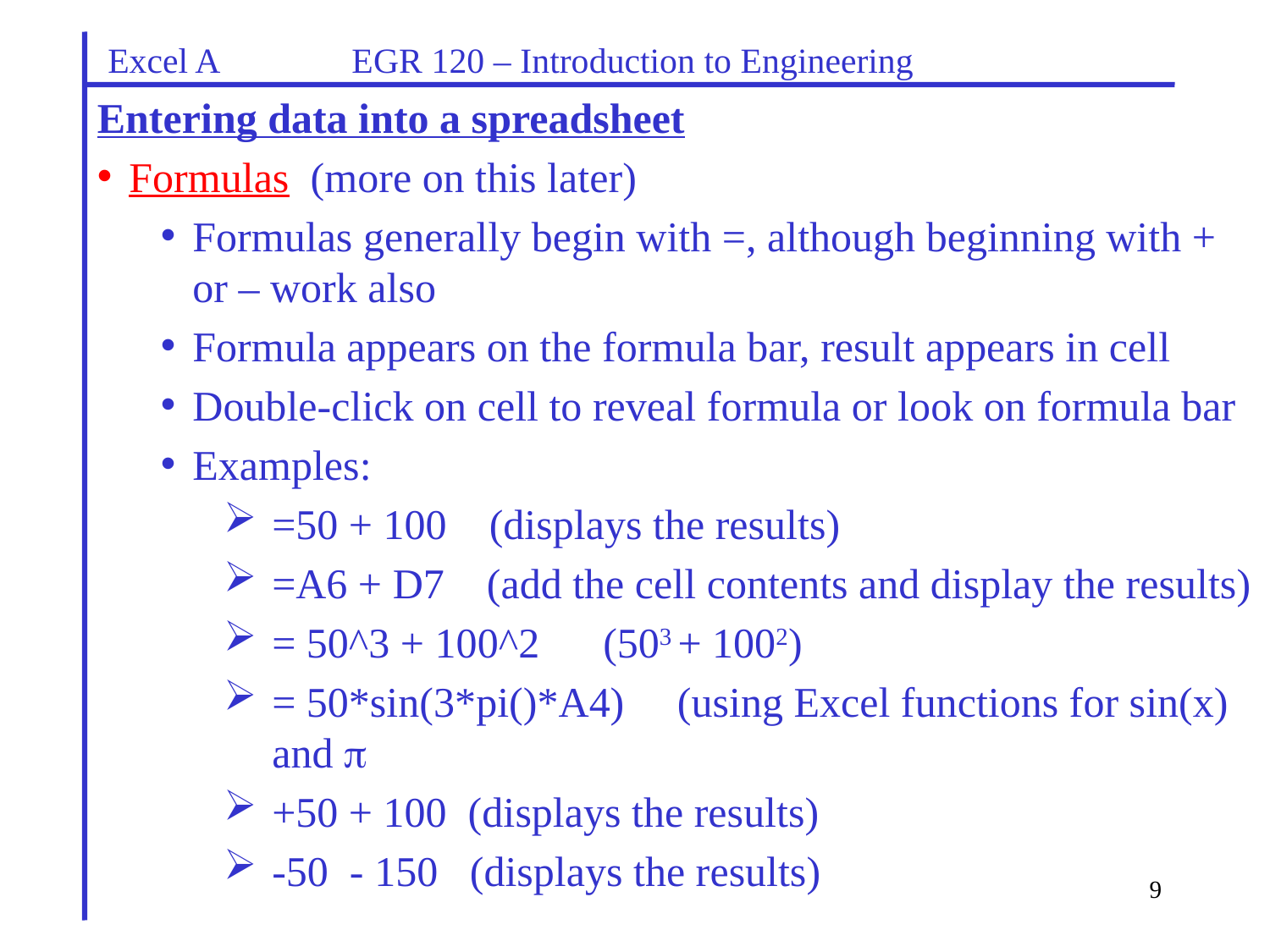

Excel A               EGR 120 – Introduction to Engineering
Entering data into a spreadsheet
Formulas  (more on this later)
Formulas generally begin with =, although beginning with + or – work also
Formula appears on the formula bar, result appears in cell
Double-click on cell to reveal formula or look on formula bar
Examples:
=50 + 100    (displays the results)
=A6 + D7    (add the cell contents and display the results)
= 50^3 + 100^2      (503 + 1002)
= 50*sin(3*pi()*A4)     (using Excel functions for sin(x) and π
+50 + 100  (displays the results)
-50  - 150   (displays the results)

9